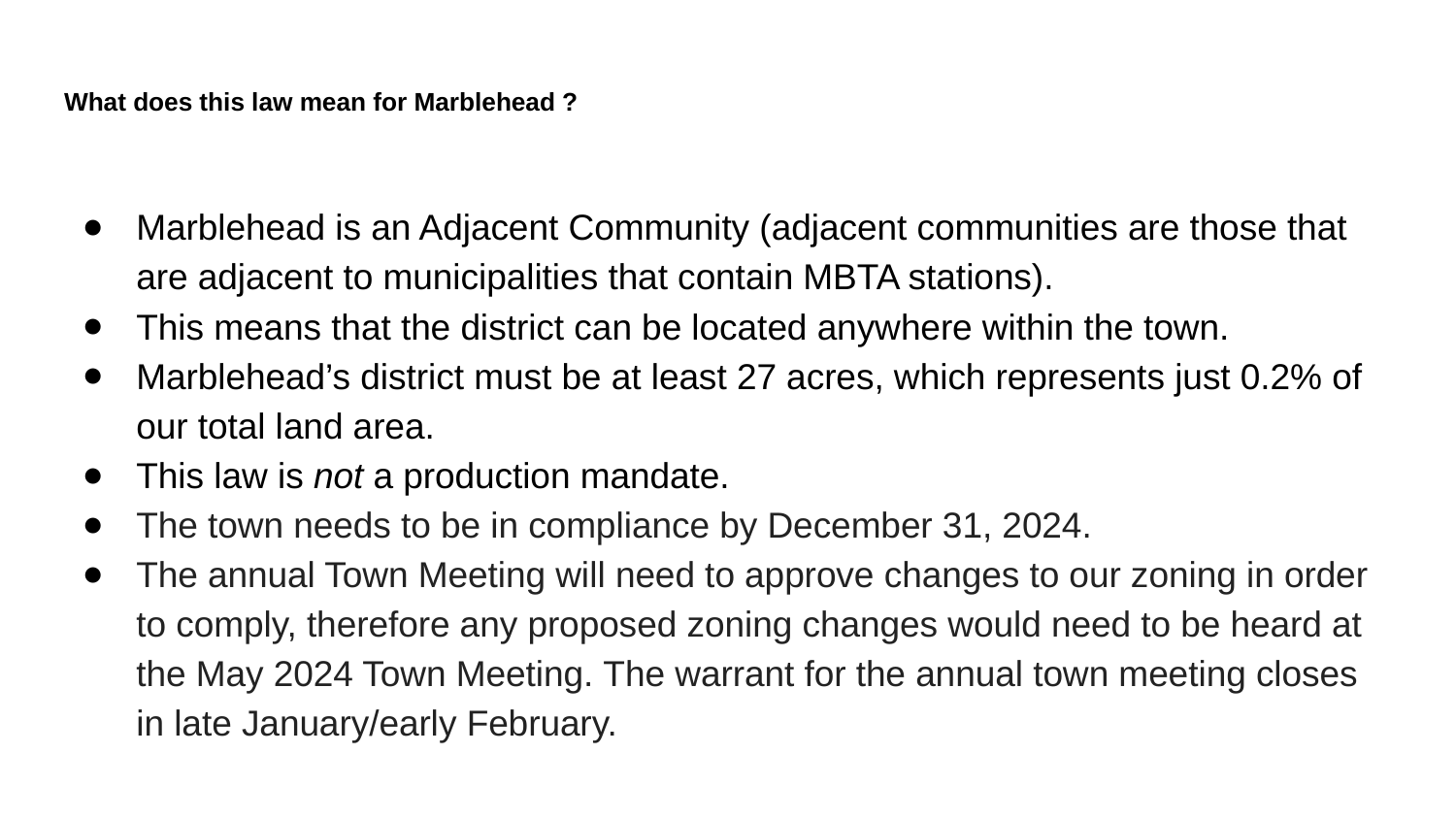

# What does this law mean for Marblehead ?
Marblehead is an Adjacent Community (adjacent communities are those that are adjacent to municipalities that contain MBTA stations).
This means that the district can be located anywhere within the town.
Marblehead’s district must be at least 27 acres, which represents just 0.2% of our total land area.
This law is not a production mandate.
The town needs to be in compliance by December 31, 2024.
The annual Town Meeting will need to approve changes to our zoning in order to comply, therefore any proposed zoning changes would need to be heard at the May 2024 Town Meeting. The warrant for the annual town meeting closes in late January/early February.